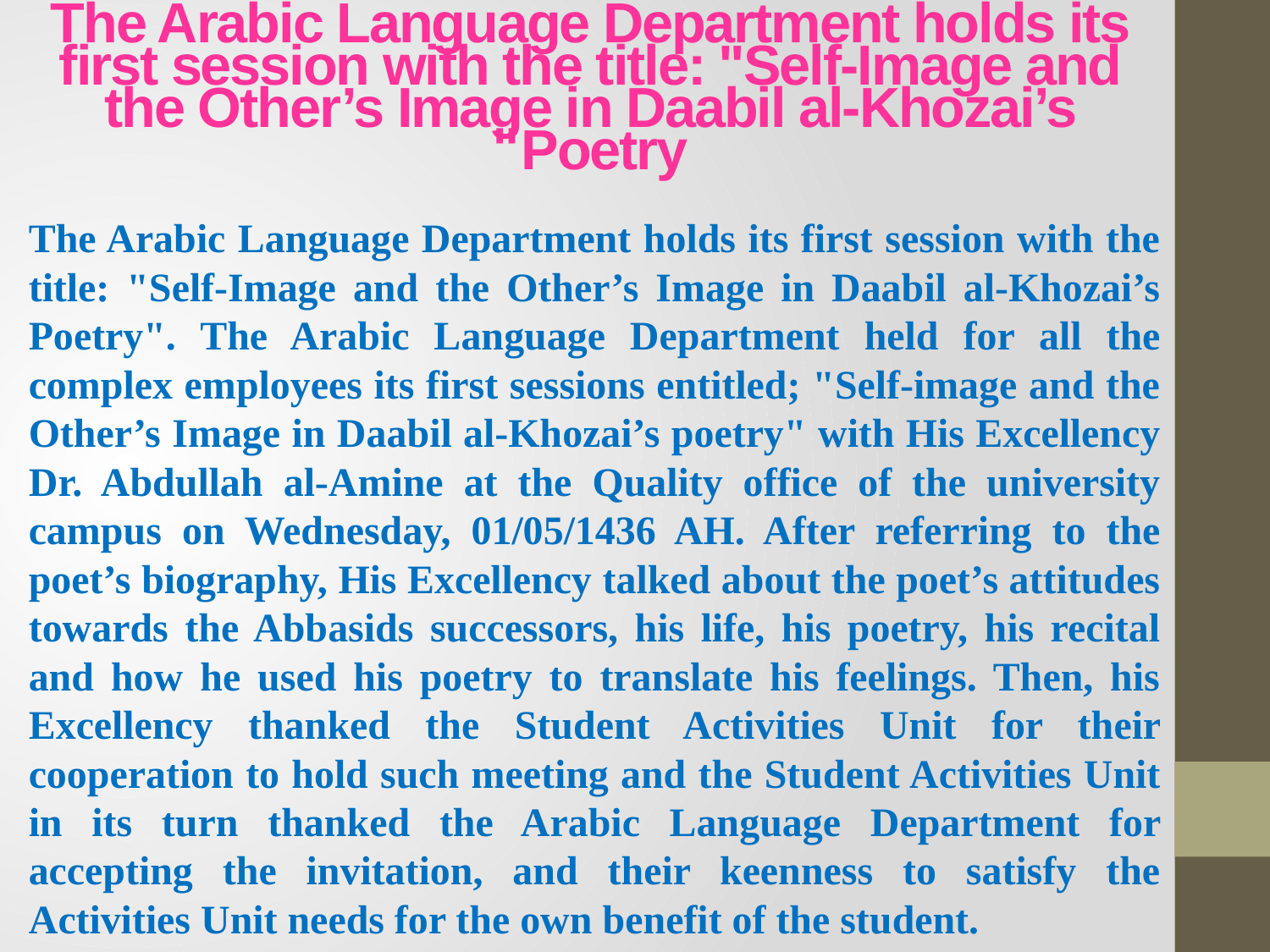

# The Arabic Language Department holds its first session with the title: "Self-Image and the Other’s Image in Daabil al-Khozai’s Poetry"
The Arabic Language Department holds its first session with the title: "Self-Image and the Other’s Image in Daabil al-Khozai’s Poetry". The Arabic Language Department held for all the complex employees its first sessions entitled; "Self-image and the Other’s Image in Daabil al-Khozai’s poetry" with His Excellency Dr. Abdullah al-Amine at the Quality office of the university campus on Wednesday, 01/05/1436 AH. After referring to the poet’s biography, His Excellency talked about the poet’s attitudes towards the Abbasids successors, his life, his poetry, his recital and how he used his poetry to translate his feelings. Then, his Excellency thanked the Student Activities Unit for their cooperation to hold such meeting and the Student Activities Unit in its turn thanked the Arabic Language Department for accepting the invitation, and their keenness to satisfy the Activities Unit needs for the own benefit of the student.